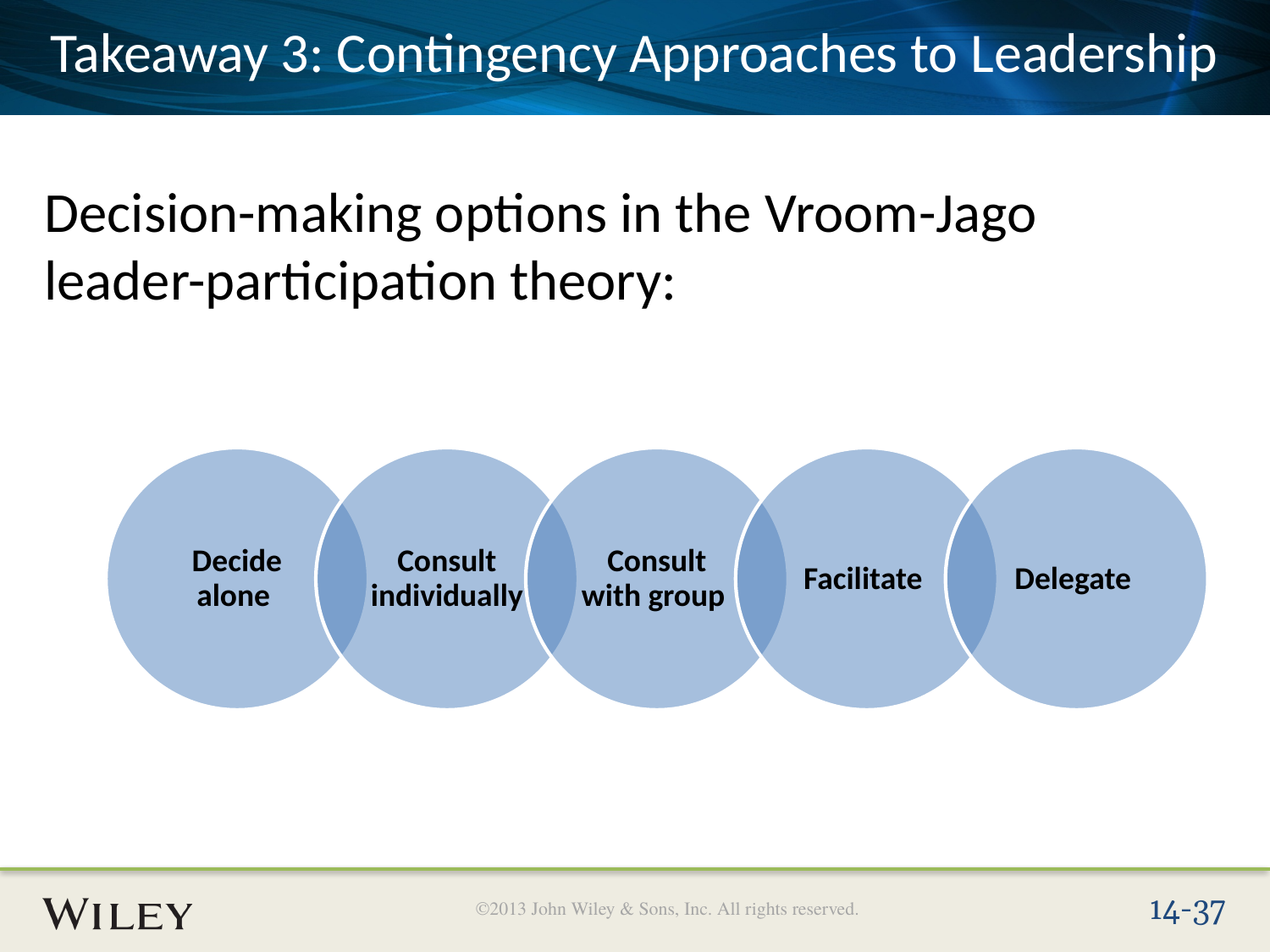

# Takeaway 3: Contingency Approaches to Leadership
Decision-making options in the Vroom-Jago leader-participation theory:
Decide alone
Consult individually
Consult with group
Facilitate
Delegate